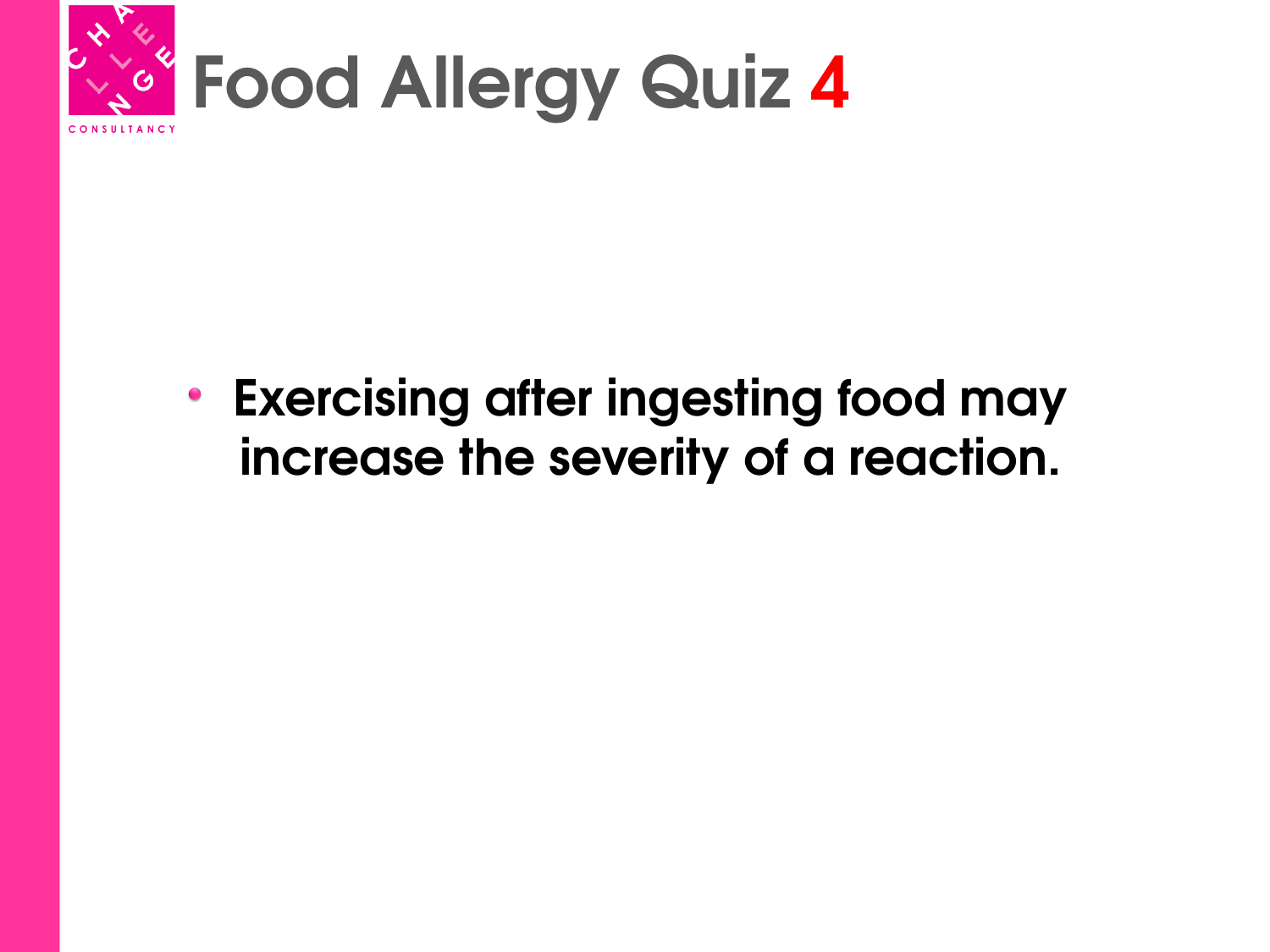

# Food Allergy Quiz 4

Exercising after ingesting food may increase the severity of a reaction.